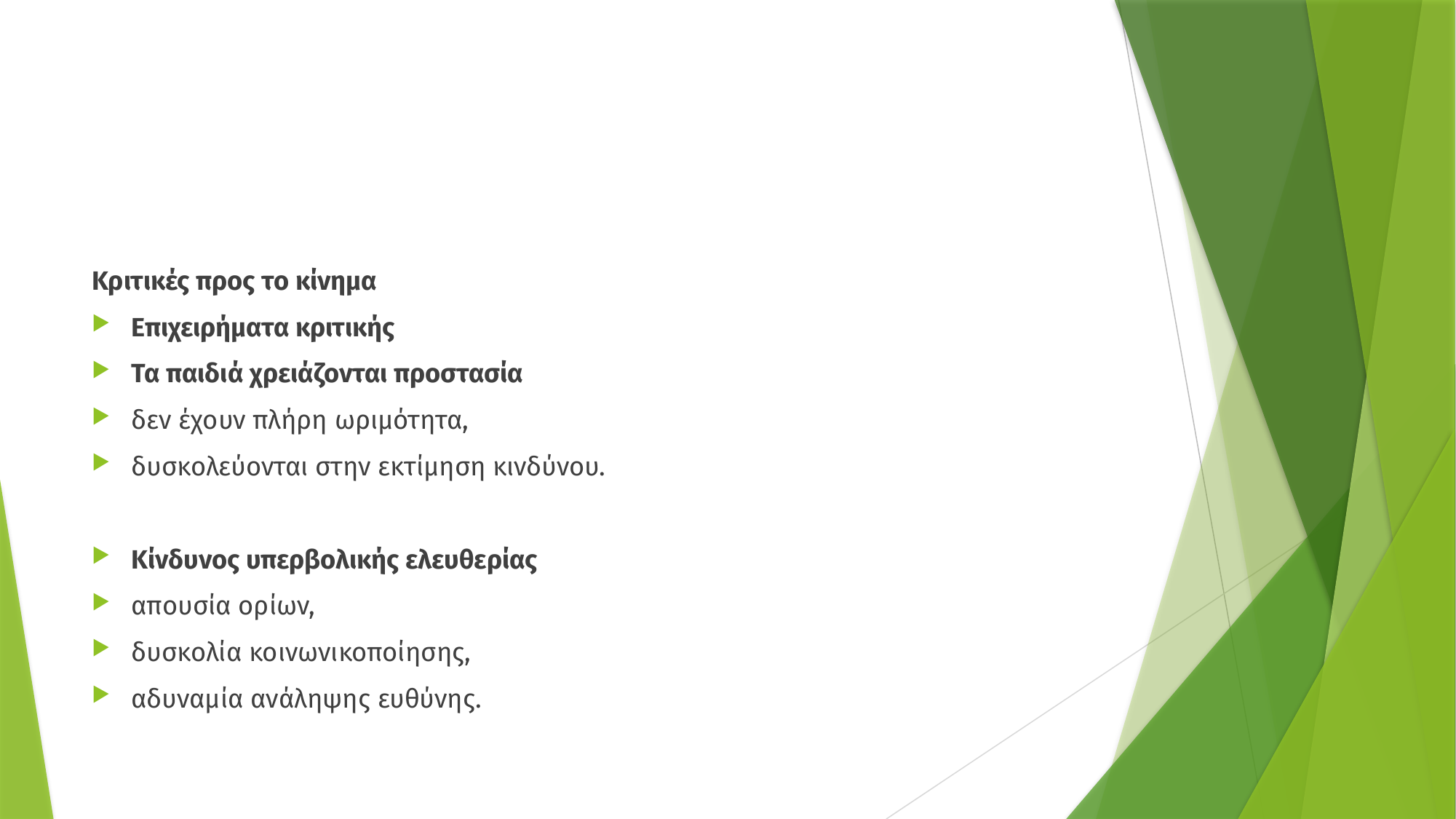

Κριτικές προς το κίνημα
Επιχειρήματα κριτικής
Τα παιδιά χρειάζονται προστασία
δεν έχουν πλήρη ωριμότητα,
δυσκολεύονται στην εκτίμηση κινδύνου.

Κίνδυνος υπερβολικής ελευθερίας
απουσία ορίων,
δυσκολία κοινωνικοποίησης,
αδυναμία ανάληψης ευθύνης.